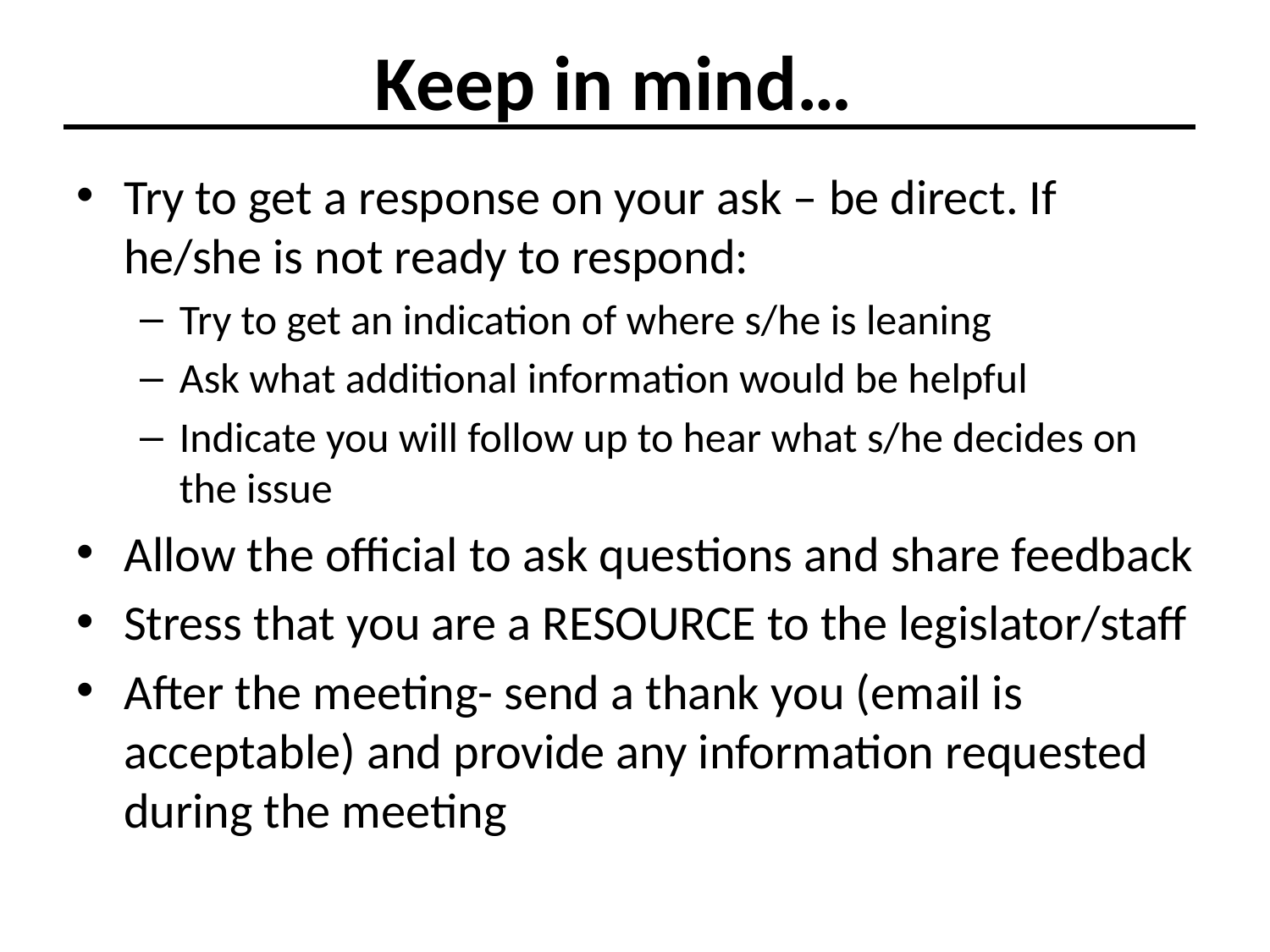

# Keep in mind…
Try to get a response on your ask – be direct. If he/she is not ready to respond:
Try to get an indication of where s/he is leaning
Ask what additional information would be helpful
Indicate you will follow up to hear what s/he decides on the issue
Allow the official to ask questions and share feedback
Stress that you are a RESOURCE to the legislator/staff
After the meeting- send a thank you (email is acceptable) and provide any information requested during the meeting